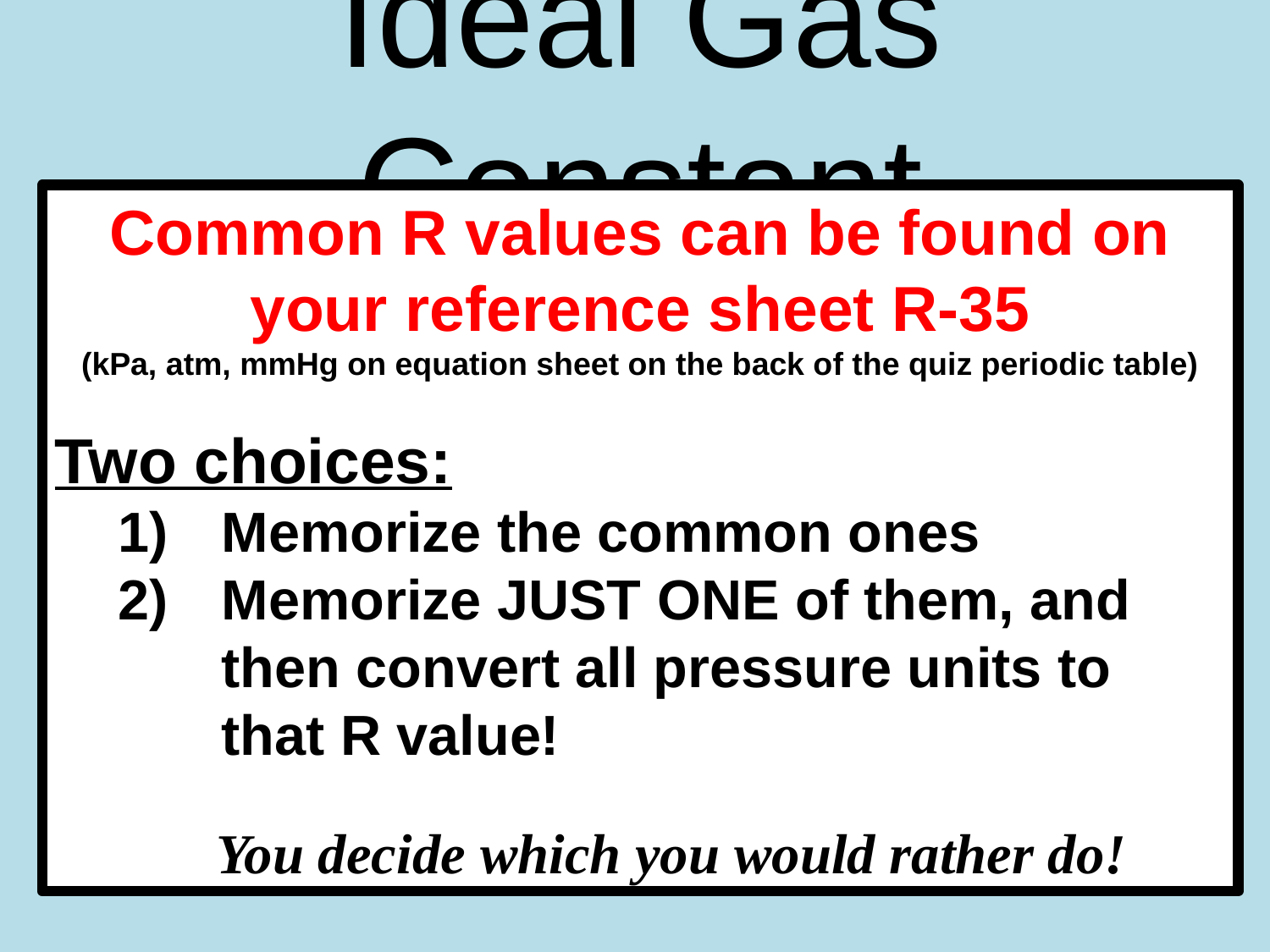

# Ideal Gas Constant
Common R values can be found on your reference sheet R-35
(kPa, atm, mmHg on equation sheet on the back of the quiz periodic table)

Two choices:
Memorize the common ones
Memorize JUST ONE of them, and then convert all pressure units to that R value!

You decide which you would rather do!